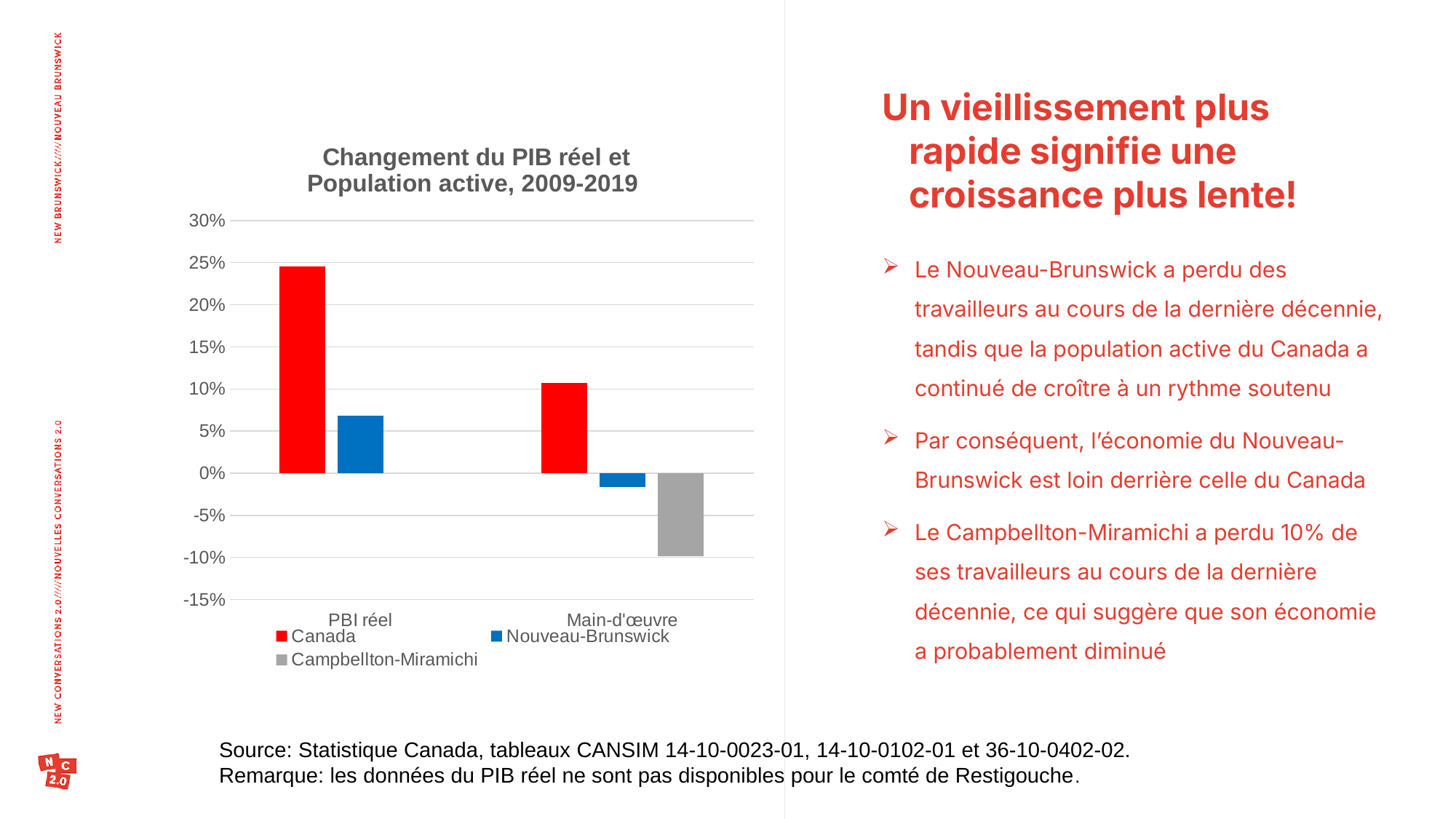

Un vieillissement plus rapide signifie une croissance plus lente!

### Chart:  Changement du PIB réel et
Population active, 2009-2019

| Category | Canada | Nouveau-Brunswick | Campbellton-Miramichi |
|---|---|---|---|
| PBI réel | 0.24497168128596103 | 0.06819411296738265 | None |
| Main-d'œuvre | 0.10680313856134638 | -0.016493275818320274 | -0.09851551956815108 |
Le Nouveau-Brunswick a perdu des travailleurs au cours de la dernière décennie, tandis que la population active du Canada a continué de croître à un rythme soutenu
Par conséquent, l’économie du Nouveau-Brunswick est loin derrière celle du Canada
Le Campbellton-Miramichi a perdu 10% de ses travailleurs au cours de la dernière décennie, ce qui suggère que son économie a probablement diminué
Source: Statistique Canada, tableaux CANSIM 14-10-0023-01, 14-10-0102-01 et 36-10-0402-02.
Remarque: les données du PIB réel ne sont pas disponibles pour le comté de Restigouche.